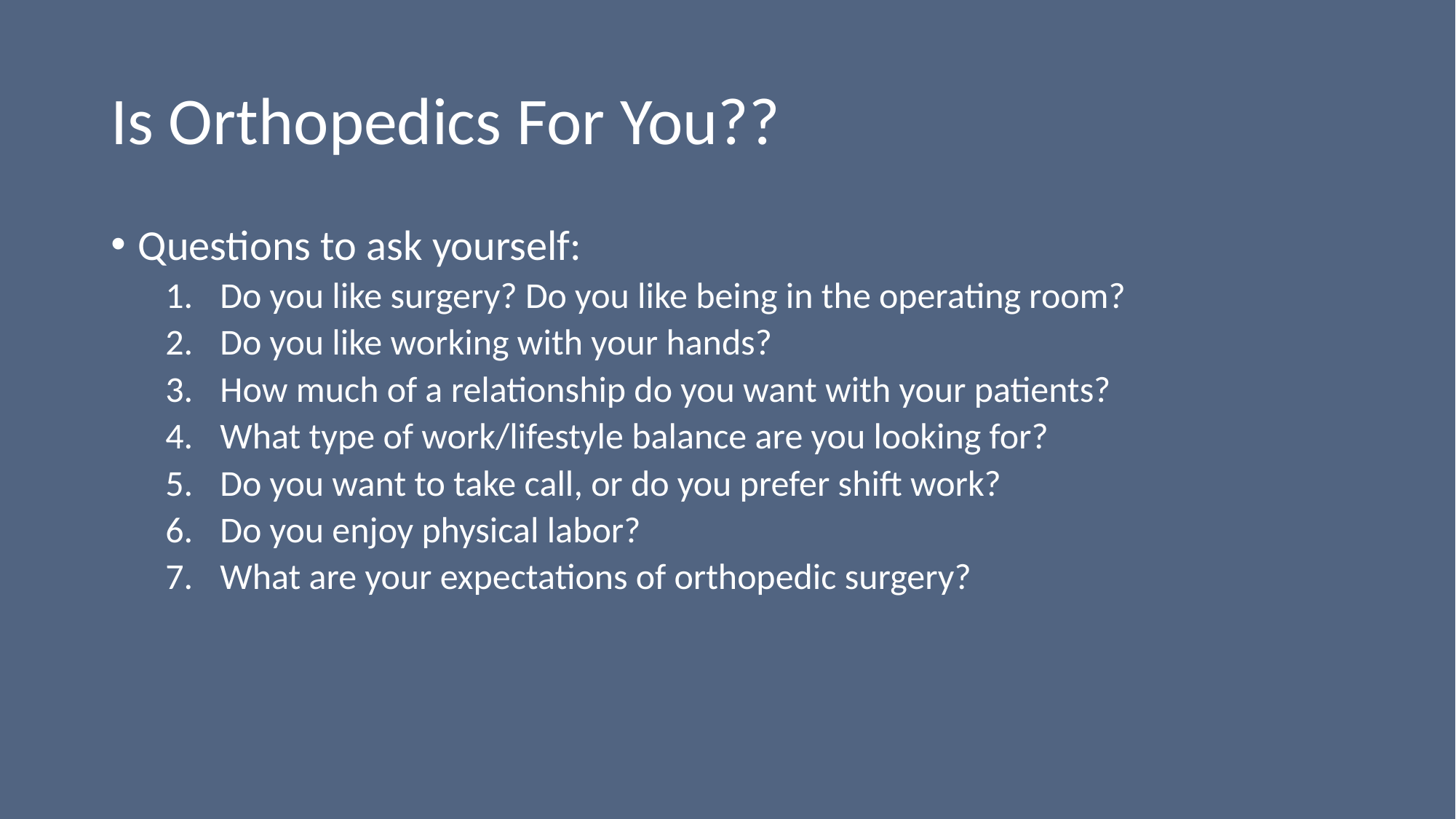

# Is Orthopedics For You??
Questions to ask yourself:
Do you like surgery? Do you like being in the operating room?
Do you like working with your hands?
How much of a relationship do you want with your patients?
What type of work/lifestyle balance are you looking for?
Do you want to take call, or do you prefer shift work?
Do you enjoy physical labor?
What are your expectations of orthopedic surgery?